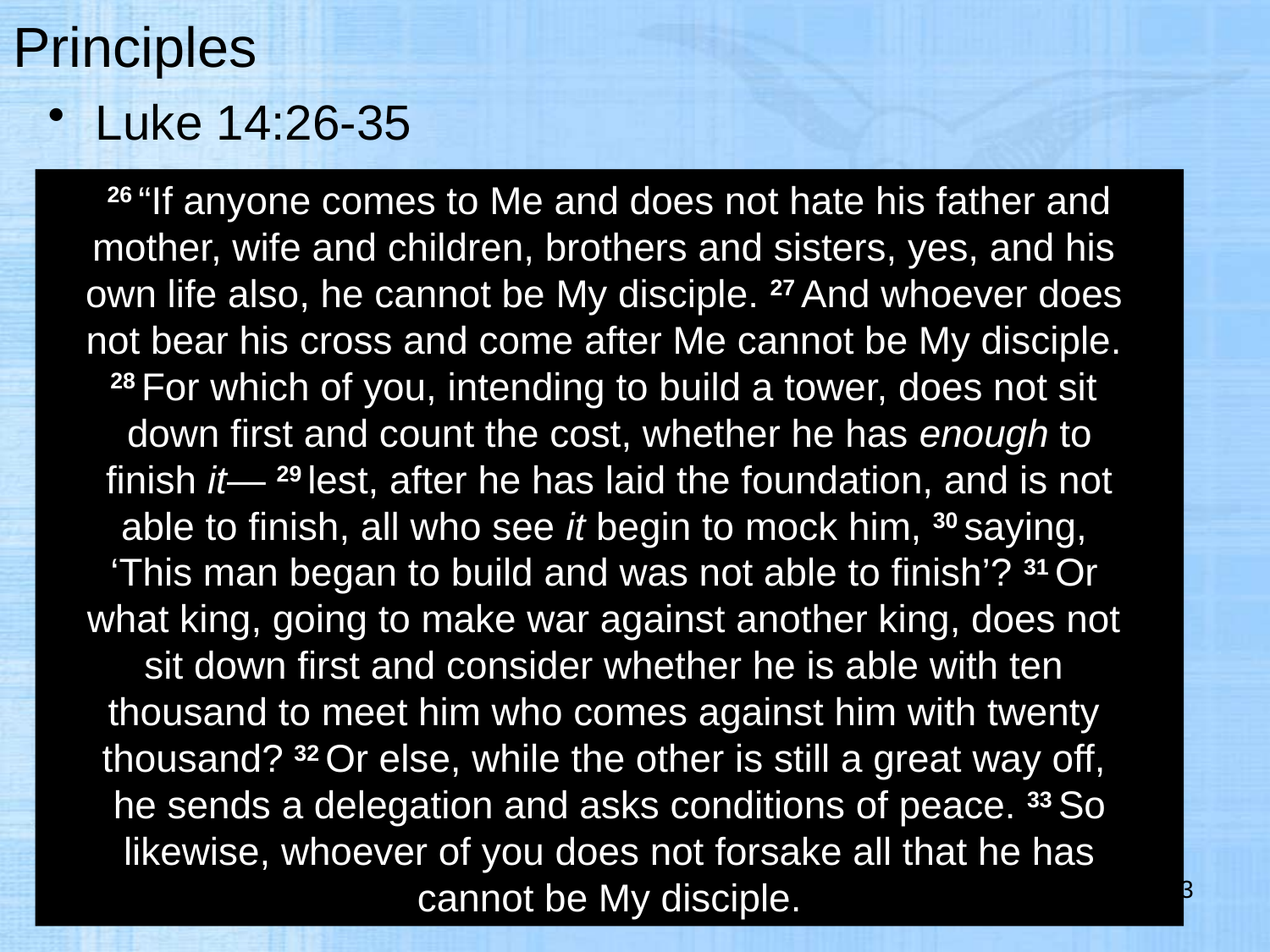

# Principles
Luke 14:26-35
 26 “If anyone comes to Me and does not hate his father and
mother, wife and children, brothers and sisters, yes, and his
own life also, he cannot be My disciple. 27 And whoever does
not bear his cross and come after Me cannot be My disciple.
28 For which of you, intending to build a tower, does not sit
down first and count the cost, whether he has enough to
 finish it— 29 lest, after he has laid the foundation, and is not
able to finish, all who see it begin to mock him, 30 saying,
‘This man began to build and was not able to finish’? 31 Or
what king, going to make war against another king, does not
sit down first and consider whether he is able with ten
thousand to meet him who comes against him with twenty
thousand? 32 Or else, while the other is still a great way off,
he sends a delegation and asks conditions of peace. 33 So
 likewise, whoever of you does not forsake all that he has
cannot be My disciple.
1/3/2024
                             How to Study the Bible
23